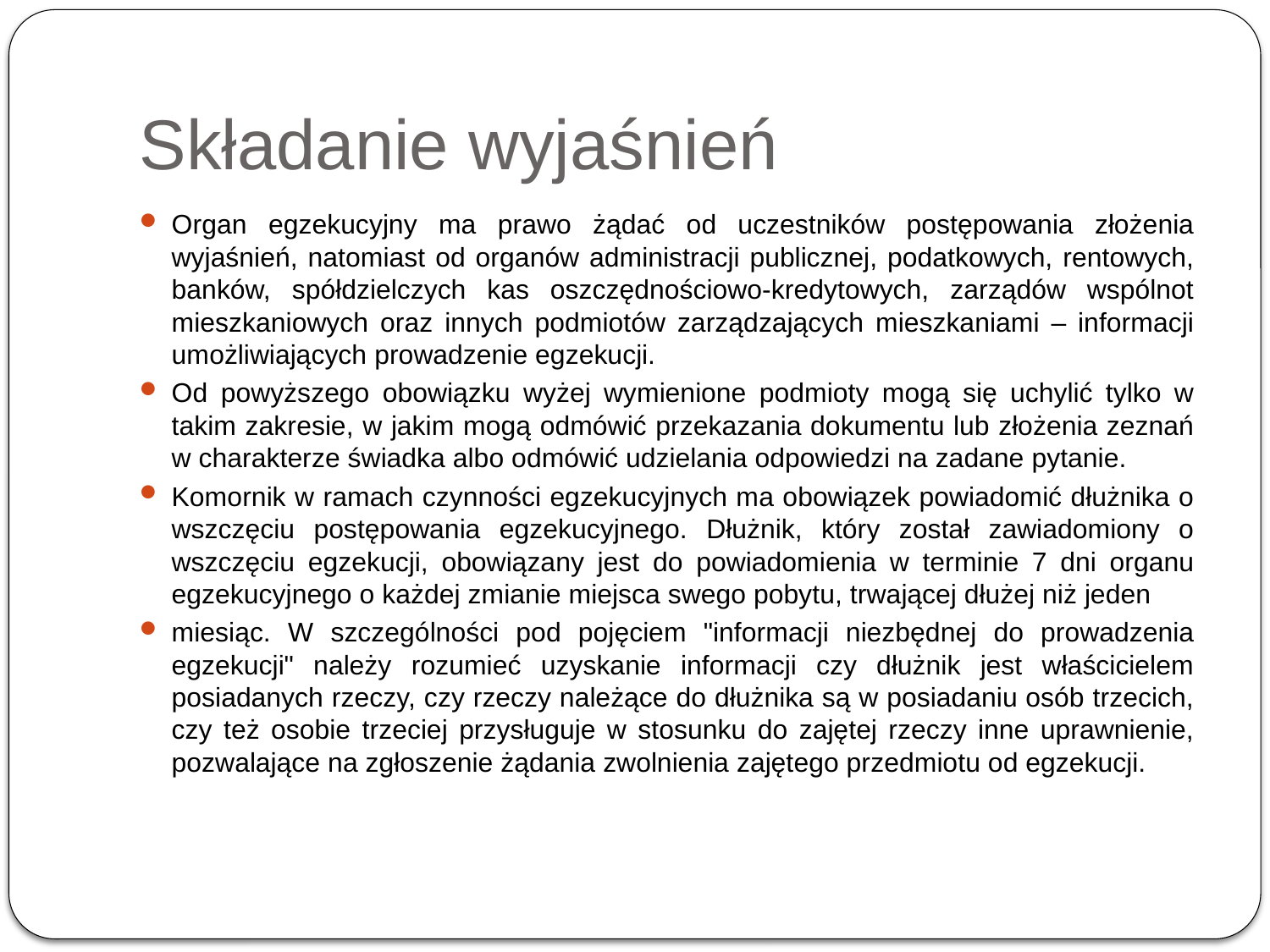

# Składanie wyjaśnień
Organ egzekucyjny ma prawo żądać od uczestników postępowania złożenia wyjaśnień, natomiast od organów administracji publicznej, podatkowych, rentowych, banków, spółdzielczych kas oszczędnościowo-kredytowych, zarządów wspólnot mieszkaniowych oraz innych podmiotów zarządzających mieszkaniami – informacji umożliwiających prowadzenie egzekucji.
Od powyższego obowiązku wyżej wymienione podmioty mogą się uchylić tylko w takim zakresie, w jakim mogą odmówić przekazania dokumentu lub złożenia zeznań w charakterze świadka albo odmówić udzielania odpowiedzi na zadane pytanie.
Komornik w ramach czynności egzekucyjnych ma obowiązek powiadomić dłużnika o wszczęciu postępowania egzekucyjnego. Dłużnik, który został zawiadomiony o wszczęciu egzekucji, obowiązany jest do powiadomienia w terminie 7 dni organu egzekucyjnego o każdej zmianie miejsca swego pobytu, trwającej dłużej niż jeden
miesiąc. W szczególności pod pojęciem "informacji niezbędnej do prowadzenia egzekucji" należy rozumieć uzyskanie informacji czy dłużnik jest właścicielem posiadanych rzeczy, czy rzeczy należące do dłużnika są w posiadaniu osób trzecich, czy też osobie trzeciej przysługuje w stosunku do zajętej rzeczy inne uprawnienie, pozwalające na zgłoszenie żądania zwolnienia zajętego przedmiotu od egzekucji.